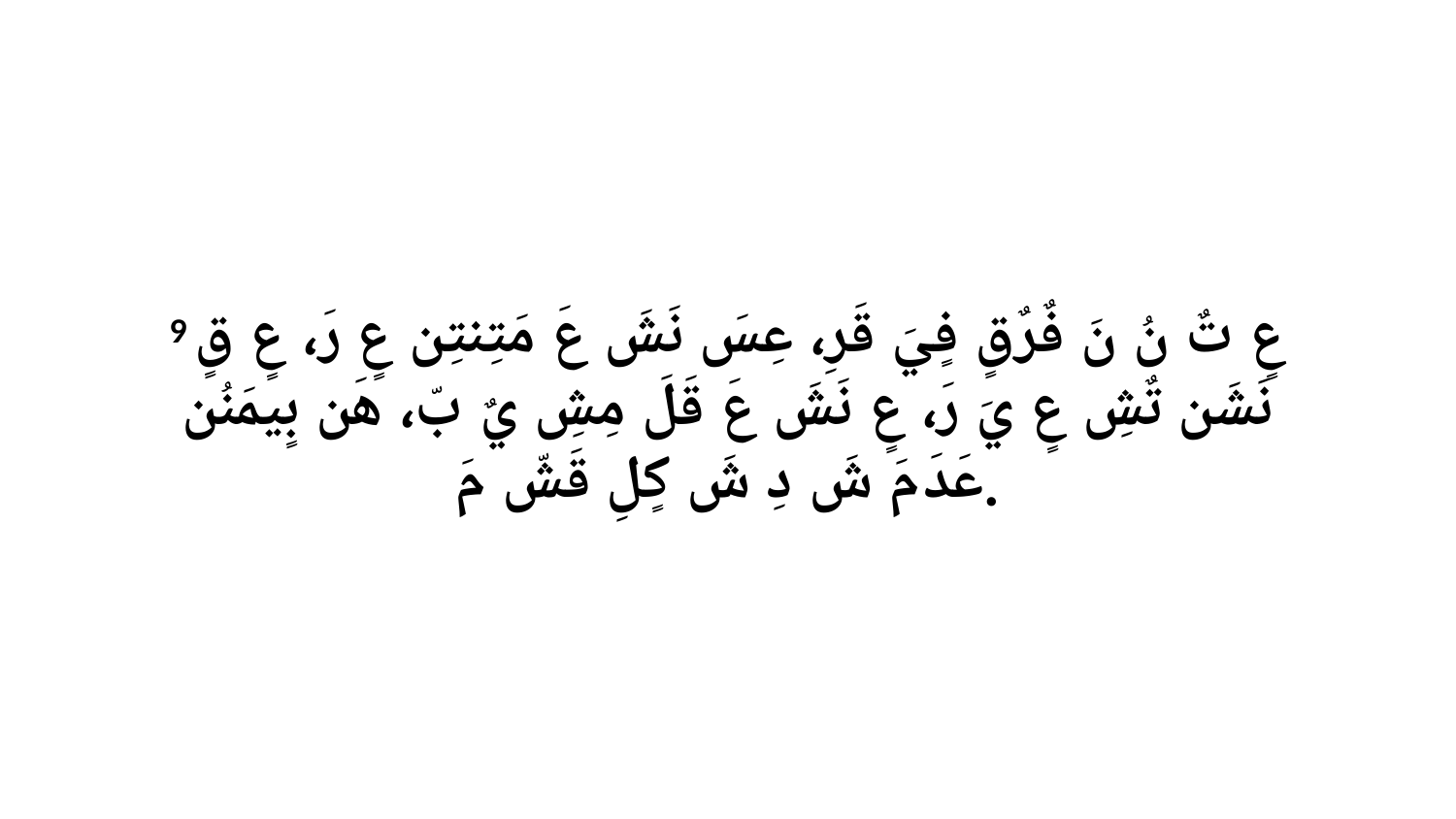

9 عٍ تٌ نُ نَ فٌرٌقٍ فٍيَ قَرِ، عِسَ نَشَ عَ مَتِنتِن عٍ رَ، عٍ قٍ نَشَن تٌشِ عٍ يَ رَ، عٍ نَشَ عَ قَلَ مِشِ يٌ بّ، هَن بٍيمَنُن عَدَ مَ شَ دِ شَ كٍلِ قَشّ مَ.